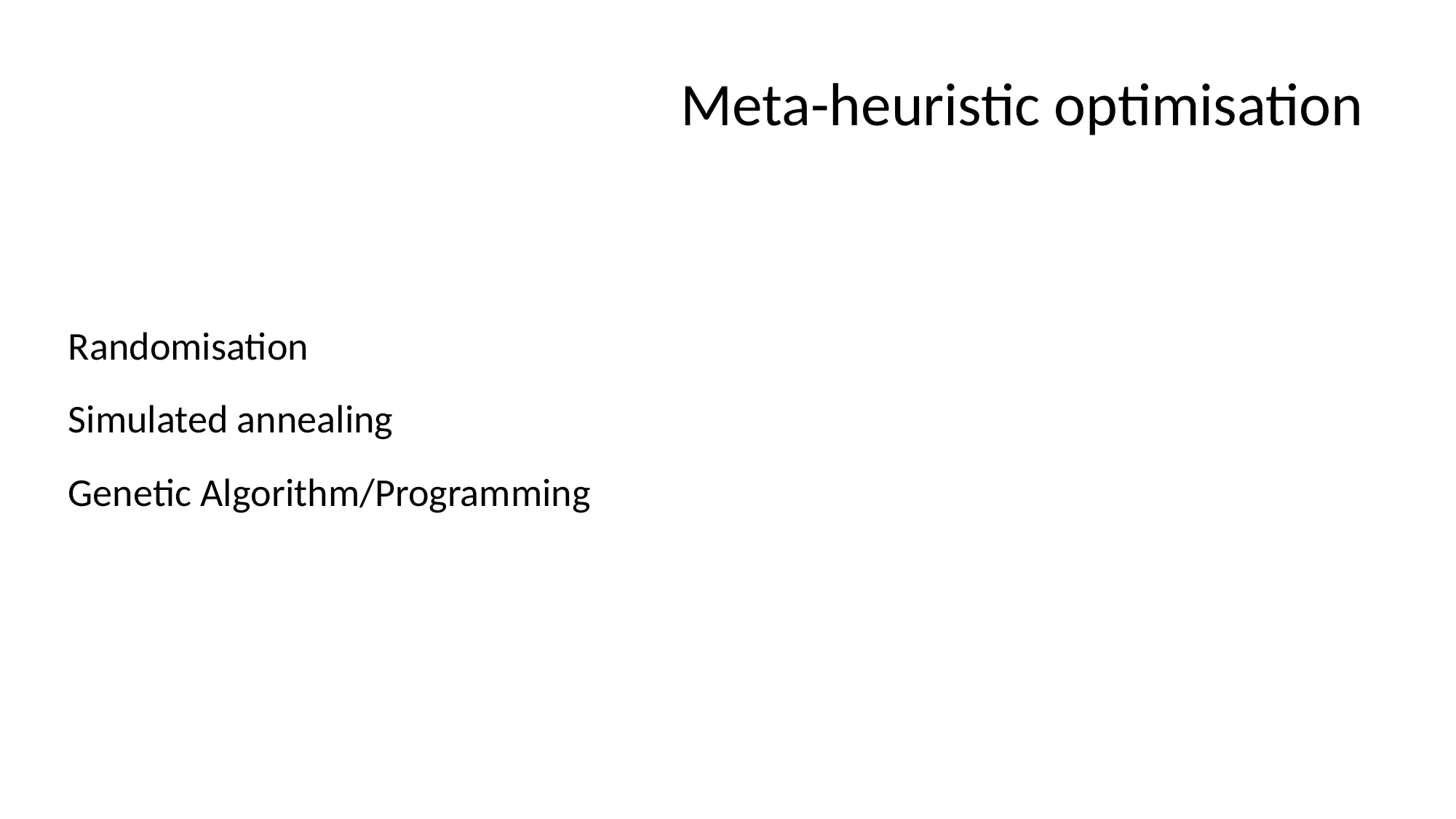

# Meta-heuristic optimisation
Randomisation
Simulated annealing
Genetic Algorithm/Programming